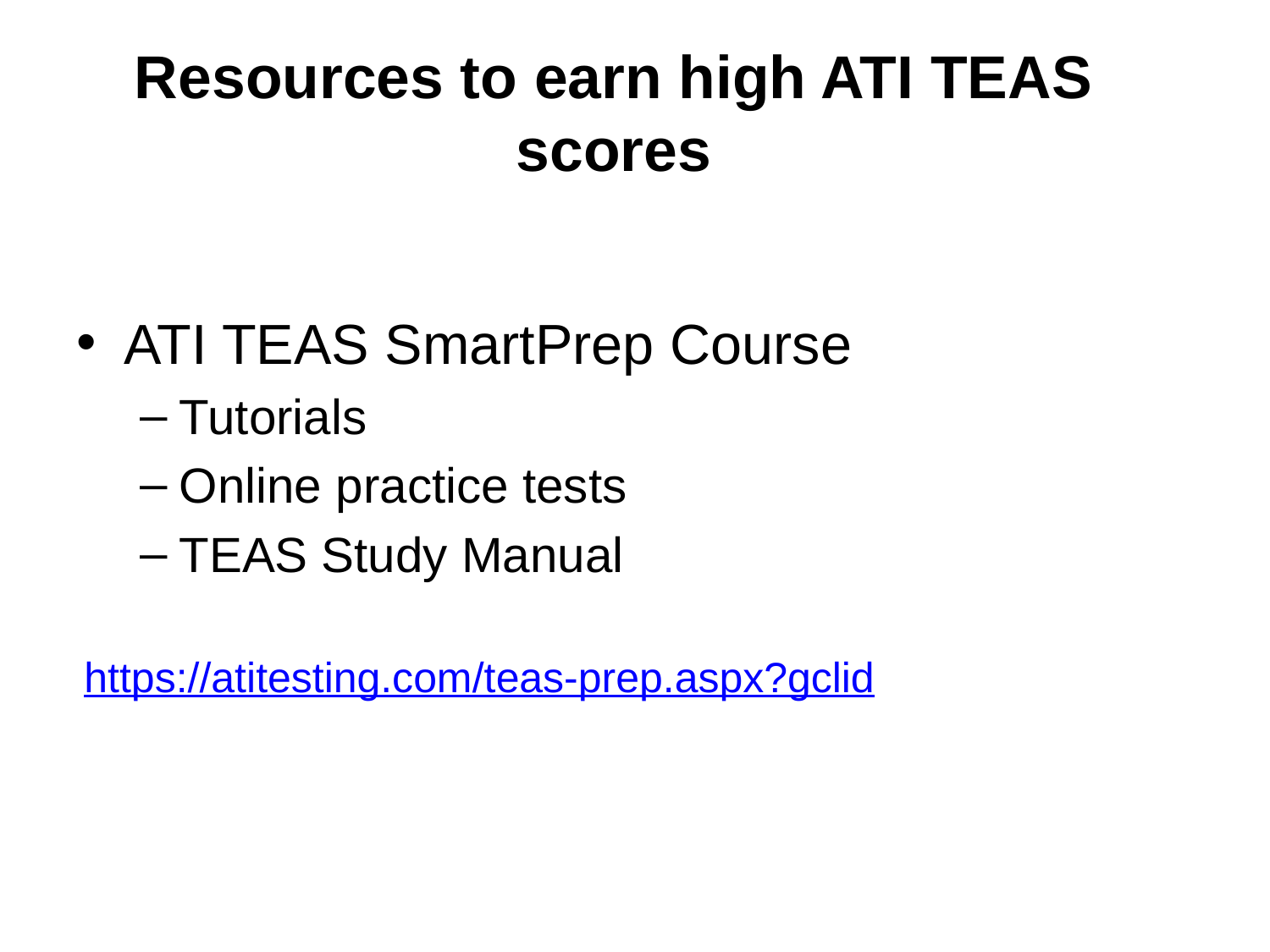

# Resources to earn high ATI TEAS scores

ATI TEAS SmartPrep Course
Tutorials
Online practice tests
TEAS Study Manual

https://atitesting.com/teas-prep.aspx?gclid